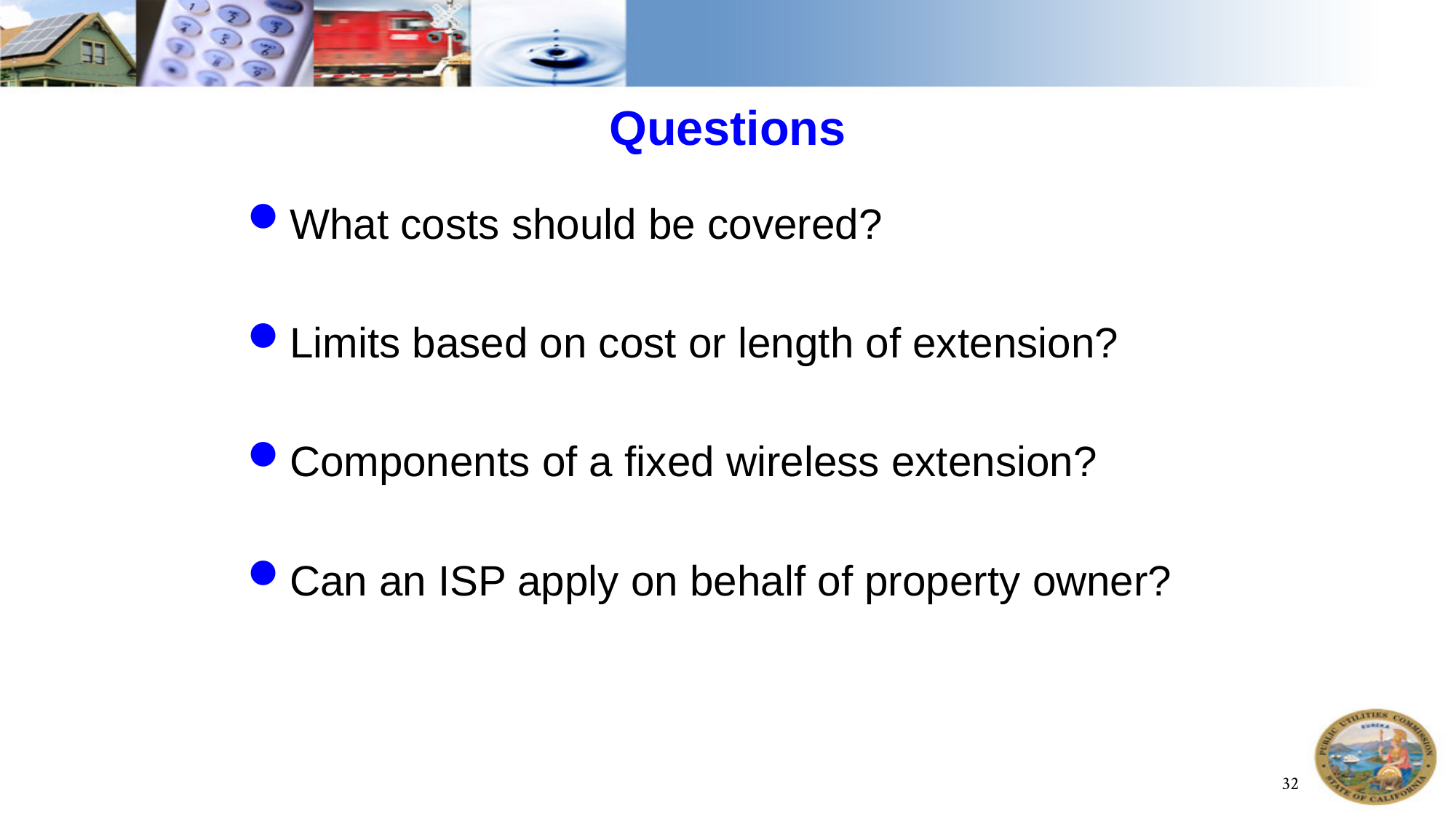

# Questions
What costs should be covered?

Limits based on cost or length of extension?

Components of a fixed wireless extension?

Can an ISP apply on behalf of property owner?
32